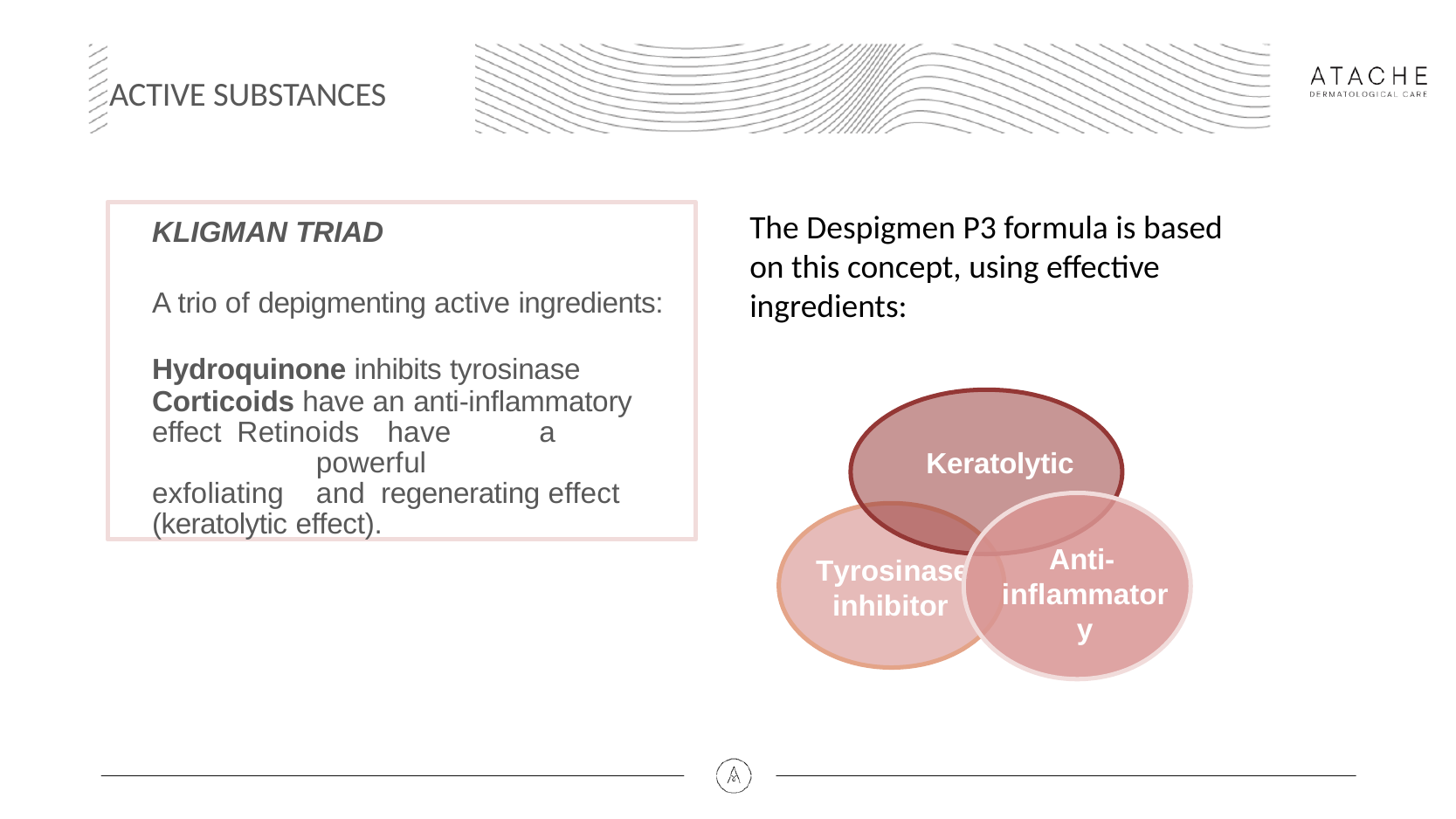

# ACTIVE SUBSTANCES
The Despigmen P3 formula is based on this concept, using effective ingredients:
KLIGMAN TRIAD

A trio of depigmenting active ingredients:

Hydroquinone inhibits tyrosinase
Corticoids have an anti-inflammatory effect  Retinoids	have	a	powerful	exfoliating	and  regenerating effect (keratolytic effect).

Keratolytic

Anti-  inflammatory
Tyrosinase  inhibitor